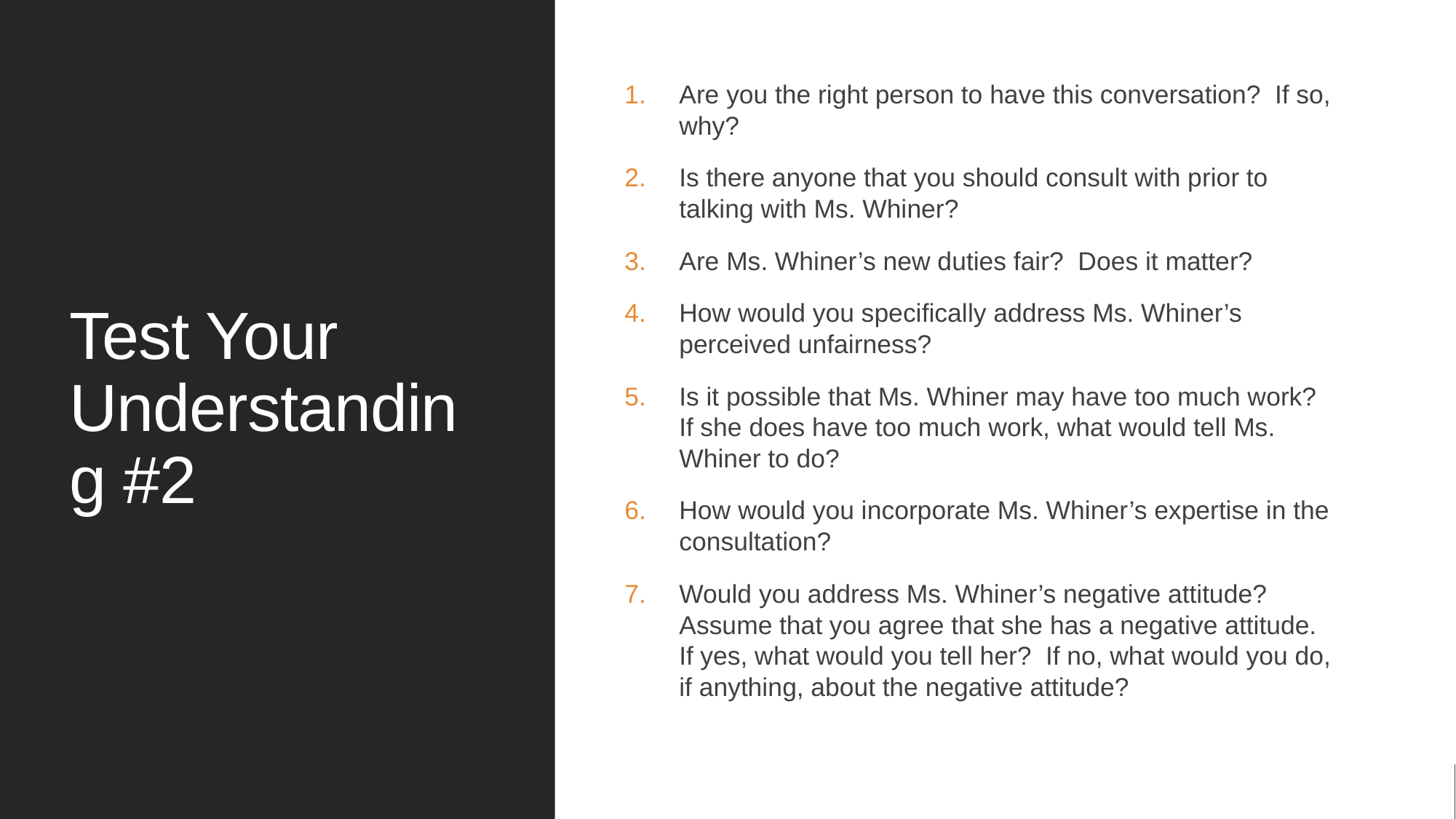

# Test Your Understanding #2
Are you the right person to have this conversation?  If so, why?
Is there anyone that you should consult with prior to talking with Ms. Whiner?
Are Ms. Whiner’s new duties fair?  Does it matter?
How would you specifically address Ms. Whiner’s perceived unfairness?
Is it possible that Ms. Whiner may have too much work?  If she does have too much work, what would tell Ms. Whiner to do?
How would you incorporate Ms. Whiner’s expertise in the consultation?
Would you address Ms. Whiner’s negative attitude?  Assume that you agree that she has a negative attitude.  If yes, what would you tell her?  If no, what would you do, if anything, about the negative attitude?